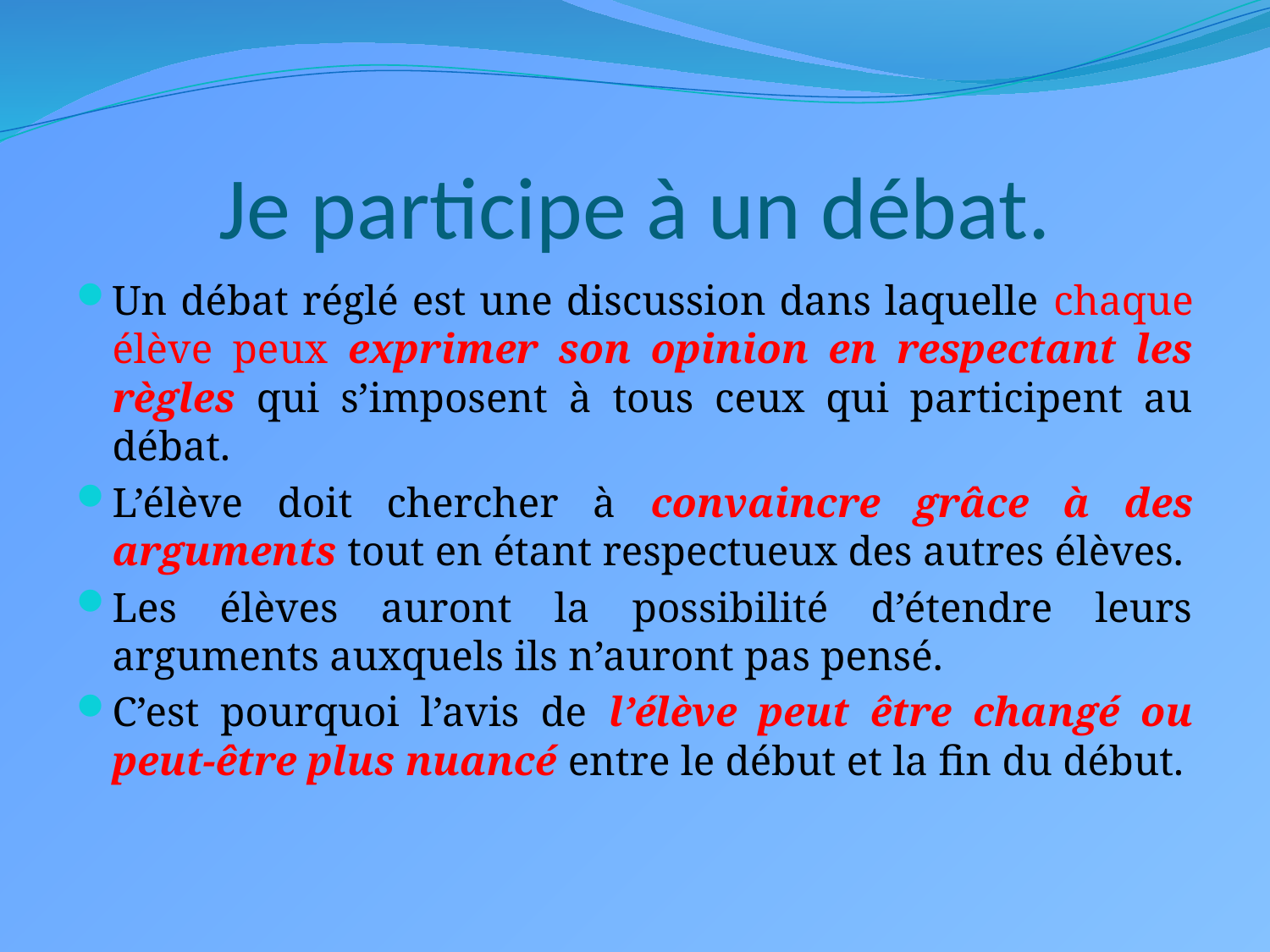

# Je participe à un débat.
Un débat réglé est une discussion dans laquelle chaque élève peux exprimer son opinion en respectant les règles qui s’imposent à tous ceux qui participent au débat.
L’élève doit chercher à convaincre grâce à des arguments tout en étant respectueux des autres élèves.
Les élèves auront la possibilité d’étendre leurs arguments auxquels ils n’auront pas pensé.
C’est pourquoi l’avis de l’élève peut être changé ou peut-être plus nuancé entre le début et la fin du début.